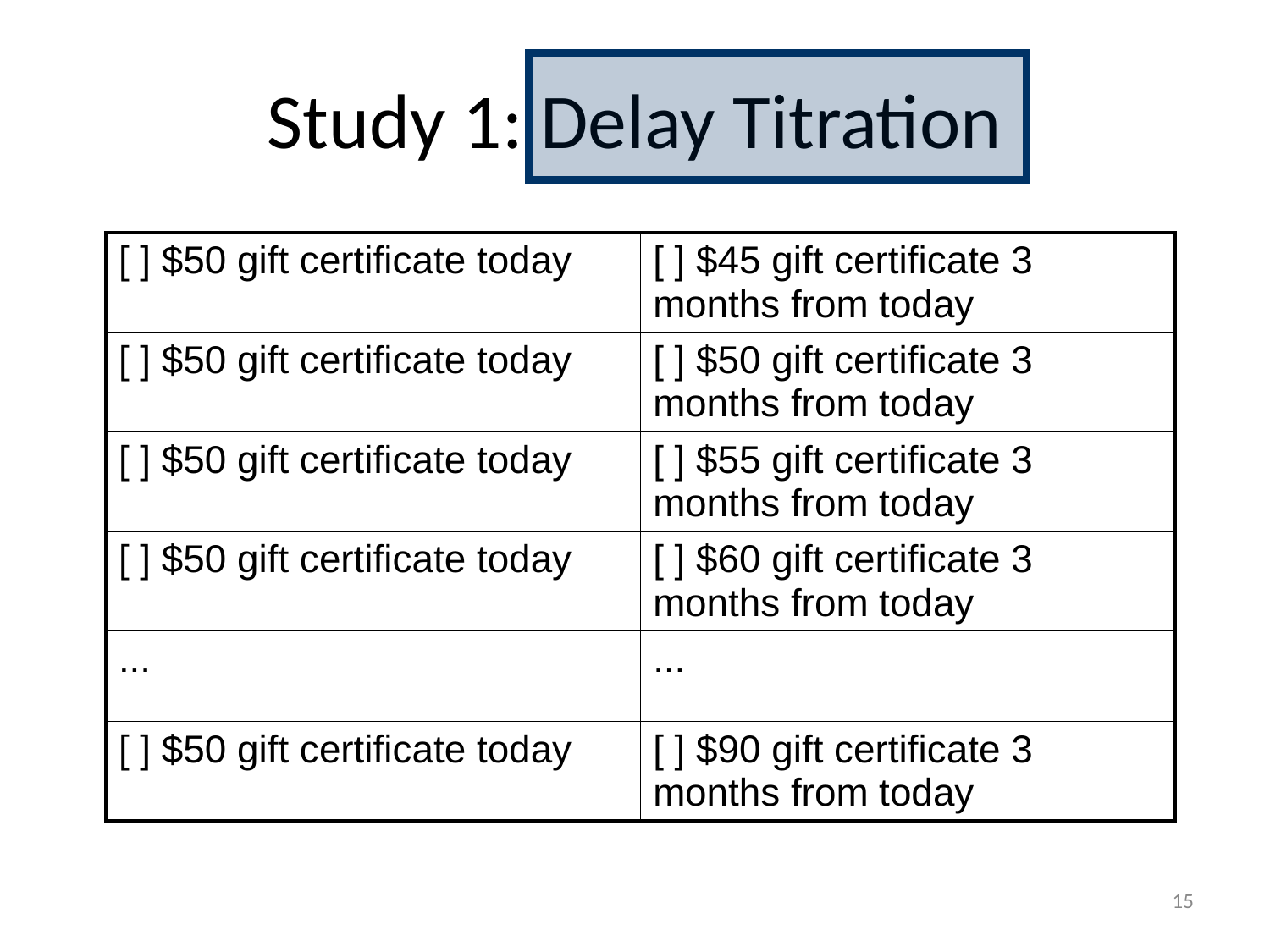

# Study 1: Delay Titration

| [ ] $50 gift certificate today | [ ] $45 gift certificate 3 months from today |
| --- | --- |
| [ ] $50 gift certificate today | [ ] $50 gift certificate 3 months from today |
| [ ] $50 gift certificate today | [ ] $55 gift certificate 3 months from today |
| [ ] $50 gift certificate today | [ ] $60 gift certificate 3 months from today |
| ... | ... |
| [ ] $50 gift certificate today | [ ] $90 gift certificate 3 months from today |
15